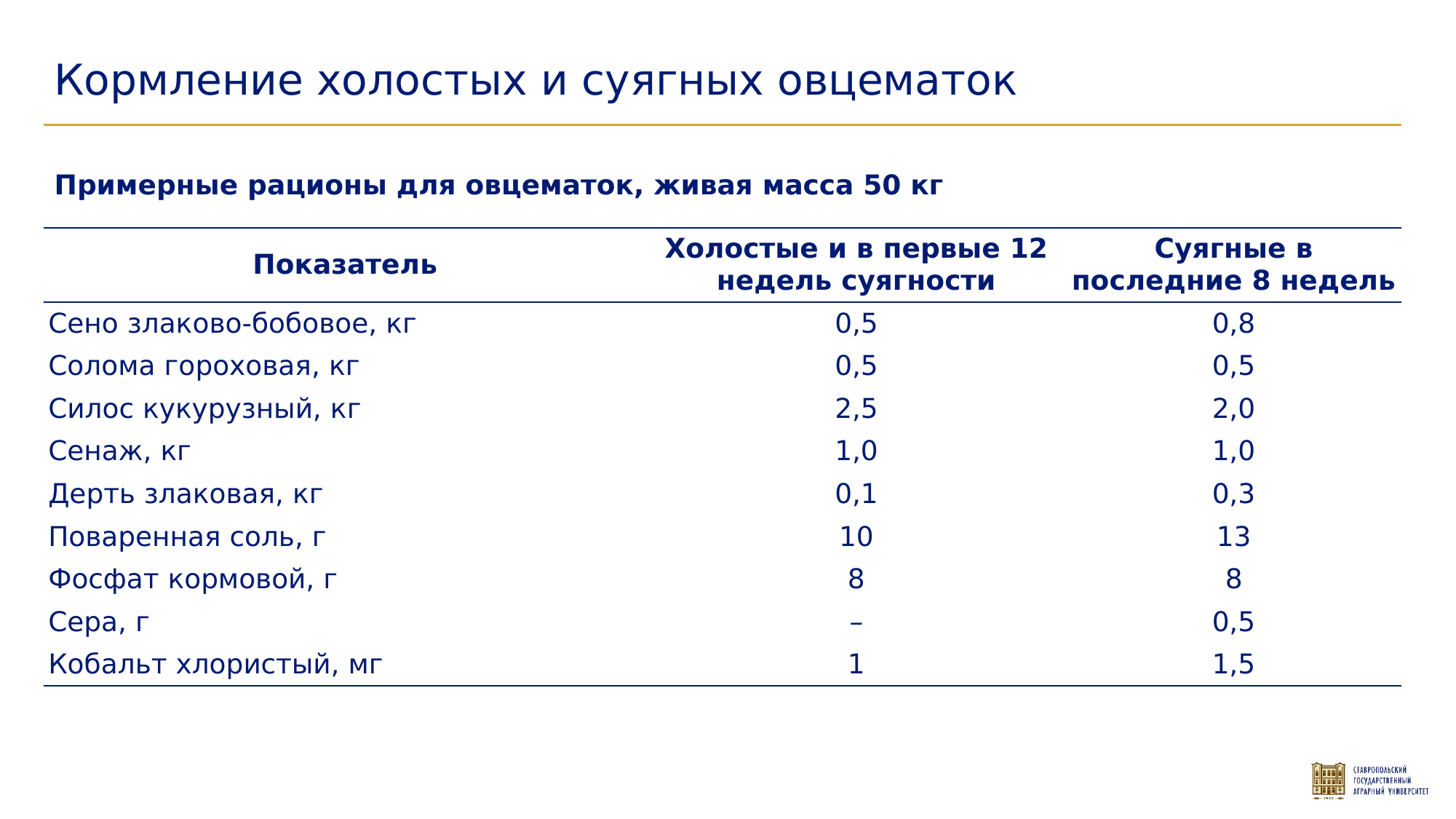

Кормление холостых и суягных овцематок
Примерные рационы для овцематок, живая масса 50 кг
| Показатель | Холостые и в первые 12 недель суягности | Суягные в последние 8 недель |
| --- | --- | --- |
| Сено злаково-бобовое, кг | 0,5 | 0,8 |
| Солома гороховая, кг | 0,5 | 0,5 |
| Силос кукурузный, кг | 2,5 | 2,0 |
| Сенаж, кг | 1,0 | 1,0 |
| Дерть злаковая, кг | 0,1 | 0,3 |
| Поваренная соль, г | 10 | 13 |
| Фосфат кормовой, г | 8 | 8 |
| Сера, г | – | 0,5 |
| Кобальт хлористый, мг | 1 | 1,5 |